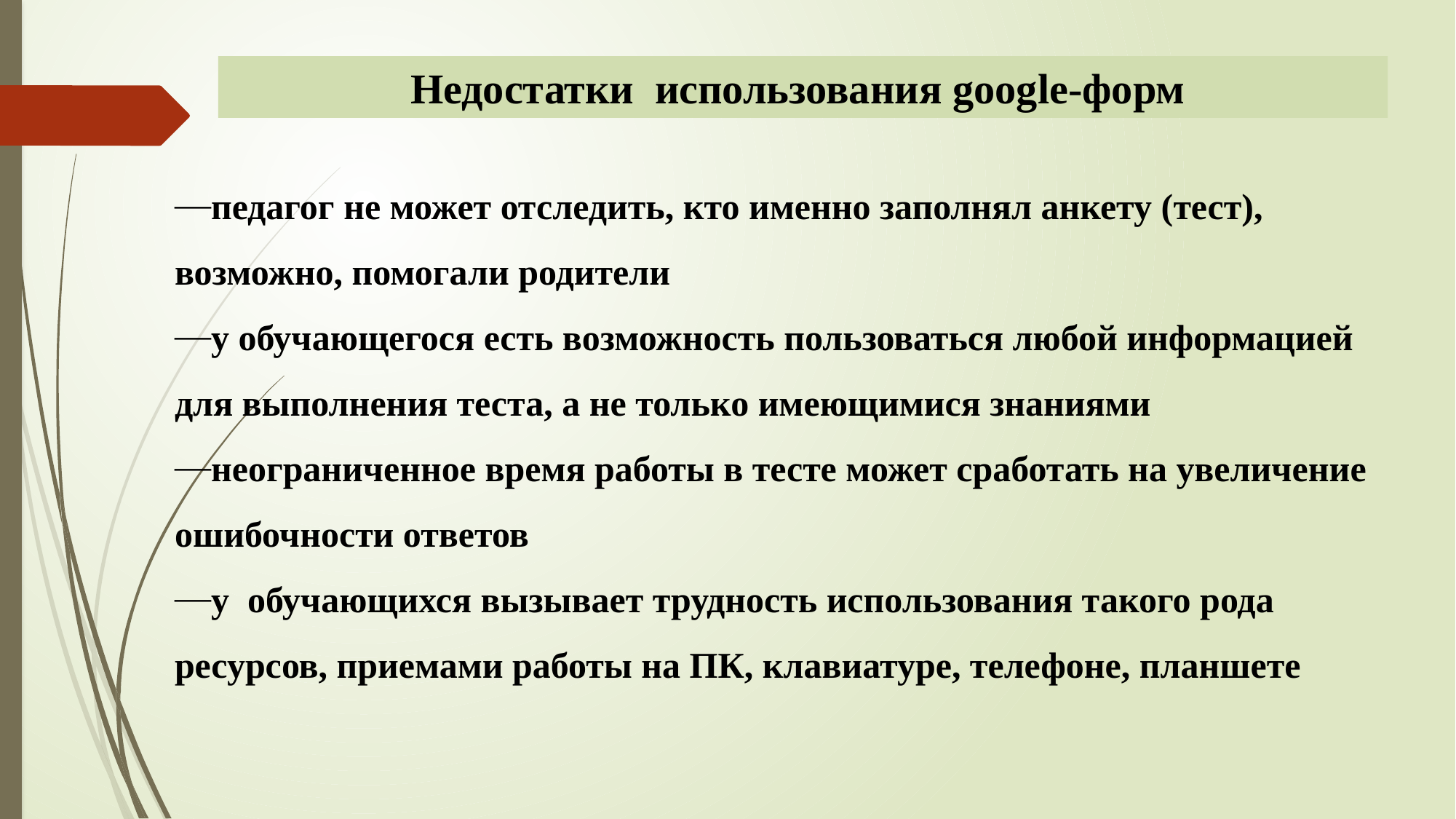

Недостатки  использования google-форм
педагог не может отследить, кто именно заполнял анкету (тест), возможно, помогали родители
у обучающегося есть возможность пользоваться любой информацией для выполнения теста, а не только имеющимися знаниями
неограниченное время работы в тесте может сработать на увеличение ошибочности ответов
у  обучающихся вызывает трудность использования такого рода ресурсов, приемами работы на ПК, клавиатуре, телефоне, планшете